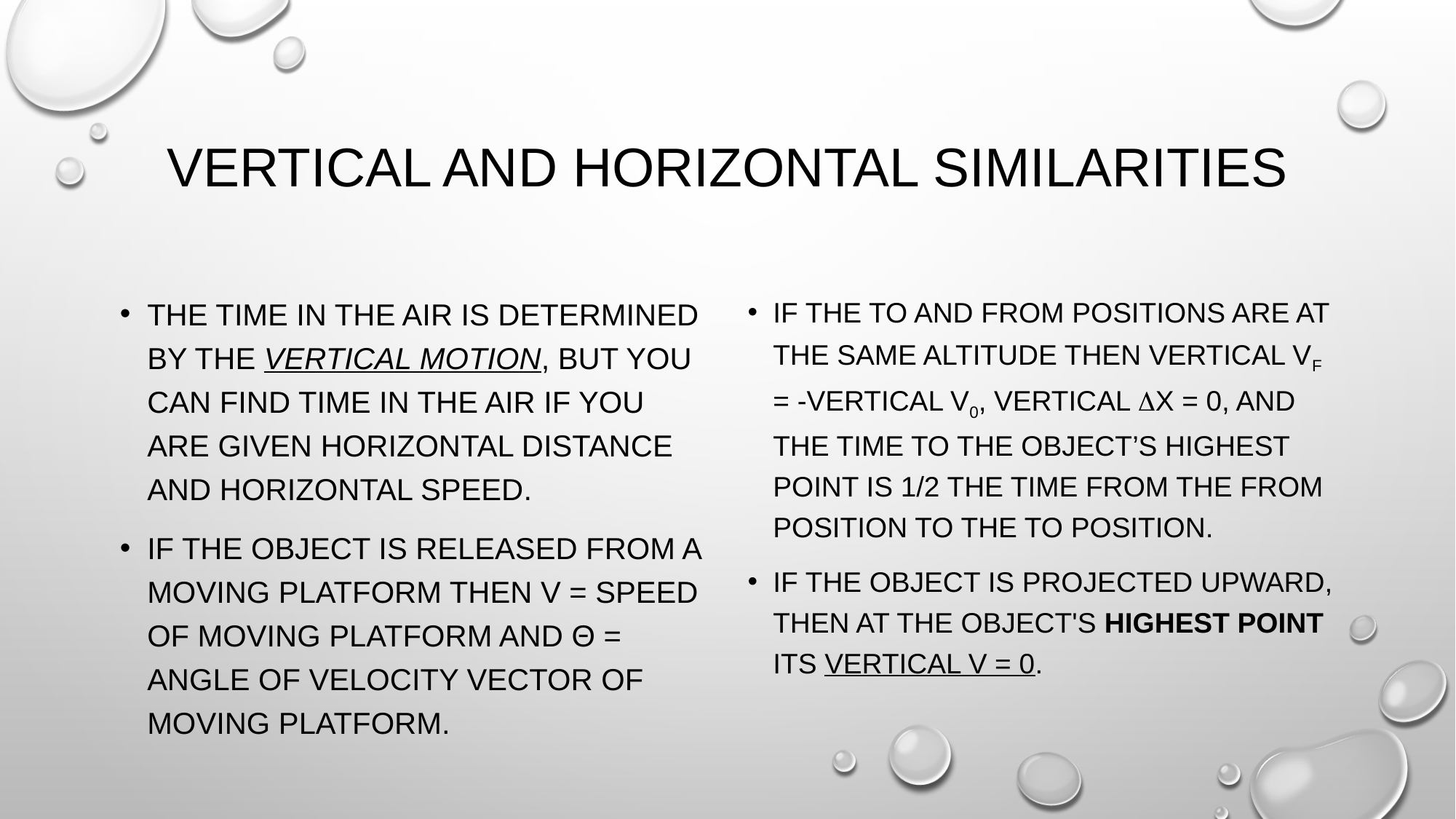

# Vertical and Horizontal similarities
The time in the air is determined by the vertical motion, but you can find time in the air if you are given horizontal distance and horizontal speed.
If the object is released from a moving platform then V = speed of moving platform and Θ = angle of velocity vector of moving platform.

If the TO and FROM positions are at the same altitude then vertical Vf = -vertical V0, vertical ΔX = 0, and the time to the object’s highest point is 1/2 the time from the FROM position to the TO position.
If the object is projected upward, then at the object's highest point its vertical V = 0.